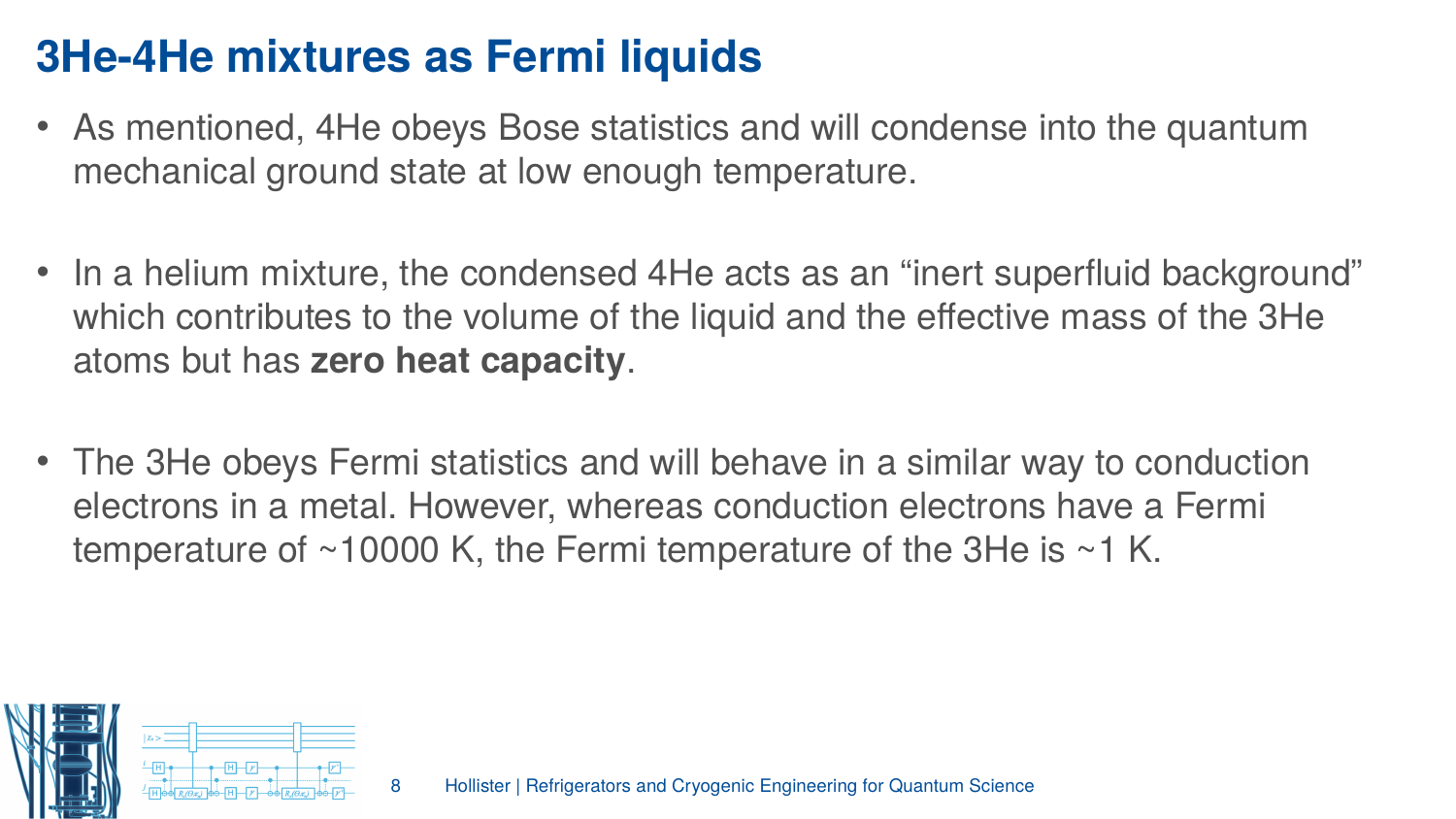

# 3He-4He mixtures as Fermi liquids
As mentioned, 4He obeys Bose statistics and will condense into the quantum mechanical ground state at low enough temperature.

In a helium mixture, the condensed 4He acts as an “inert superfluid background” which contributes to the volume of the liquid and the effective mass of the 3He atoms but has zero heat capacity.

The 3He obeys Fermi statistics and will behave in a similar way to conduction electrons in a metal. However, whereas conduction electrons have a Fermi temperature of ~10000 K, the Fermi temperature of the 3He is ~1 K.

8
Hollister | Refrigerators and Cryogenic Engineering for Quantum Science